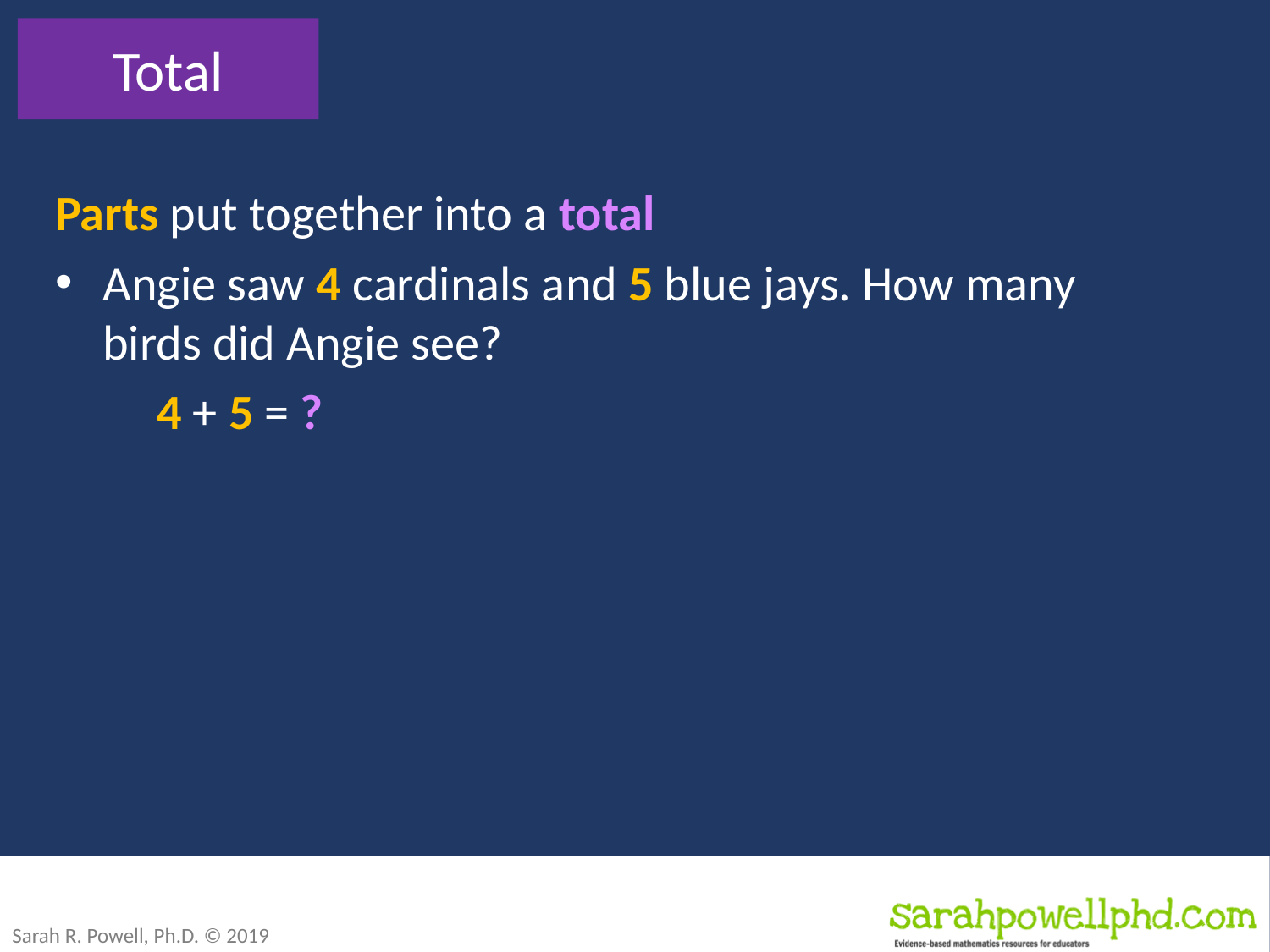

Total
Parts put together into a total
Angie saw 4 cardinals and 5 blue jays. How many birds did Angie see?
4 + 5 = ?